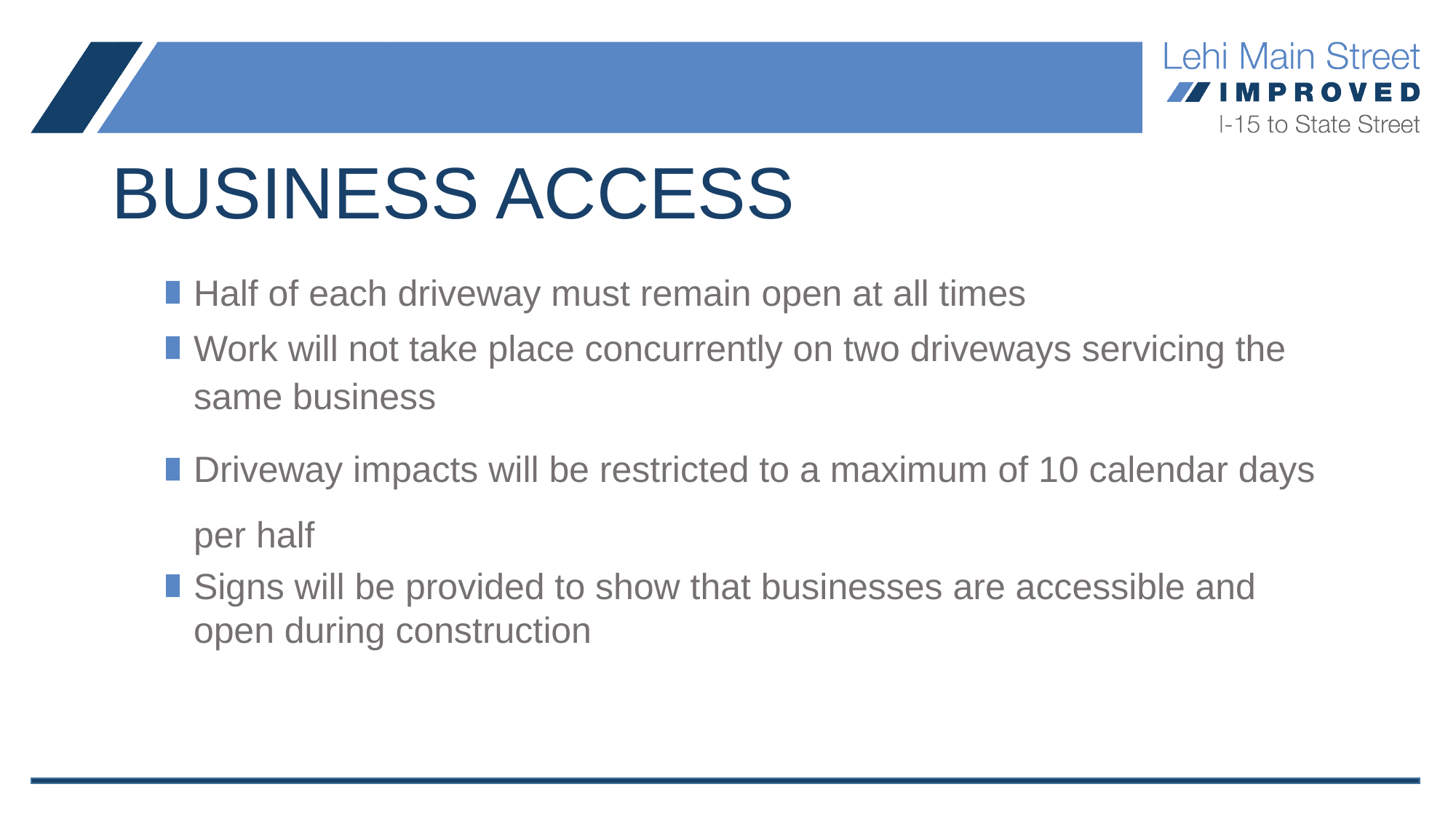

# BUSINESS ACCESS
Half of each driveway must remain open at all times
Work will not take place concurrently on two driveways servicing the same business
Driveway impacts will be restricted to a maximum of 10 calendar days per half
Signs will be provided to show that businesses are accessible and open during construction